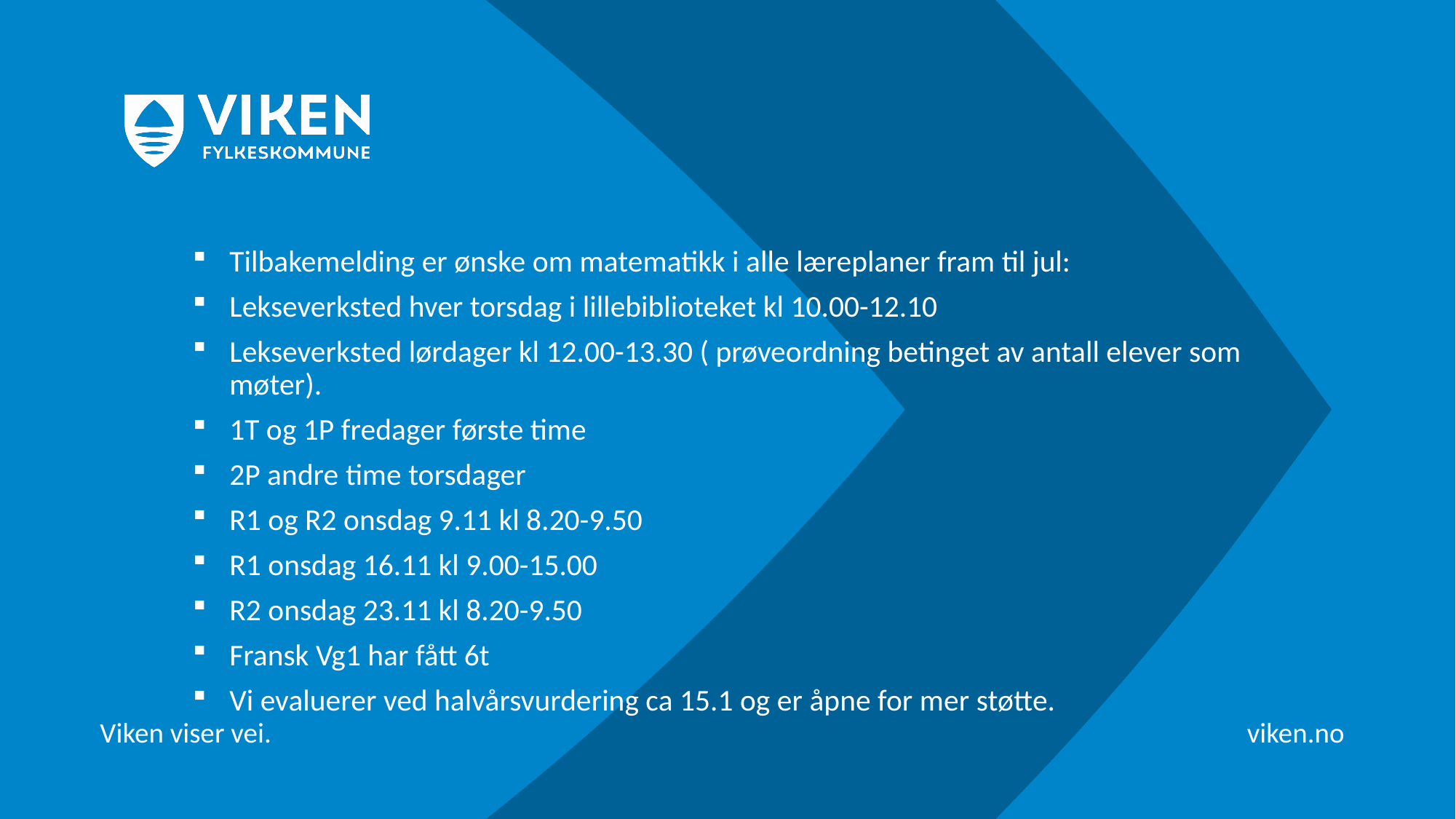

#
Tilbakemelding er ønske om matematikk i alle læreplaner fram til jul:
Lekseverksted hver torsdag i lillebiblioteket kl 10.00-12.10
Lekseverksted lørdager kl 12.00-13.30 ( prøveordning betinget av antall elever som møter).
1T og 1P fredager første time
2P andre time torsdager
R1 og R2 onsdag 9.11 kl 8.20-9.50
R1 onsdag 16.11 kl 9.00-15.00
R2 onsdag 23.11 kl 8.20-9.50
Fransk Vg1 har fått 6t
Vi evaluerer ved halvårsvurdering ca 15.1 og er åpne for mer støtte.